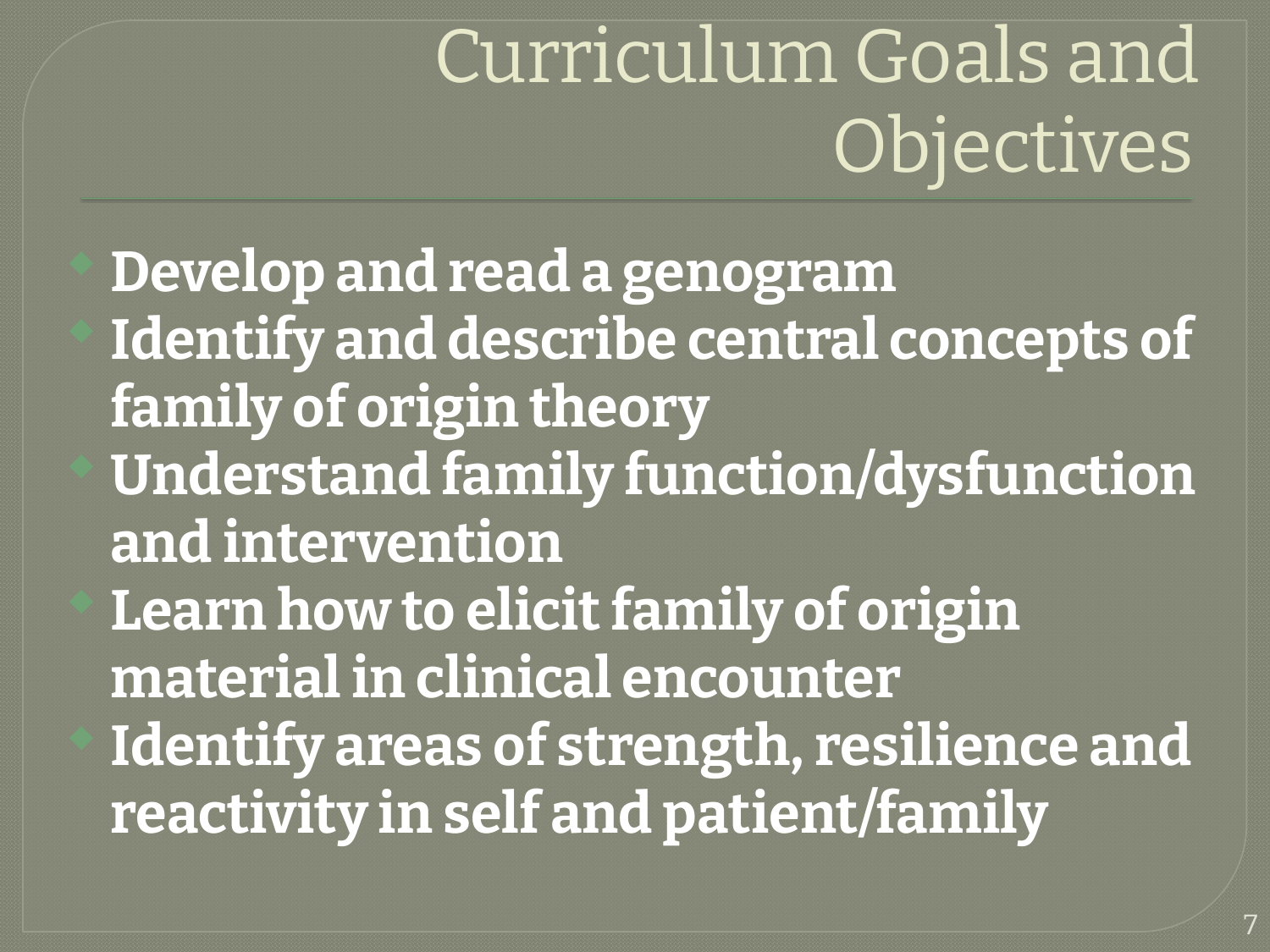

# Curriculum Goals and Objectives
Develop and read a genogram
Identify and describe central concepts of family of origin theory
Understand family function/dysfunction and intervention
Learn how to elicit family of origin material in clinical encounter
Identify areas of strength, resilience and reactivity in self and patient/family

7